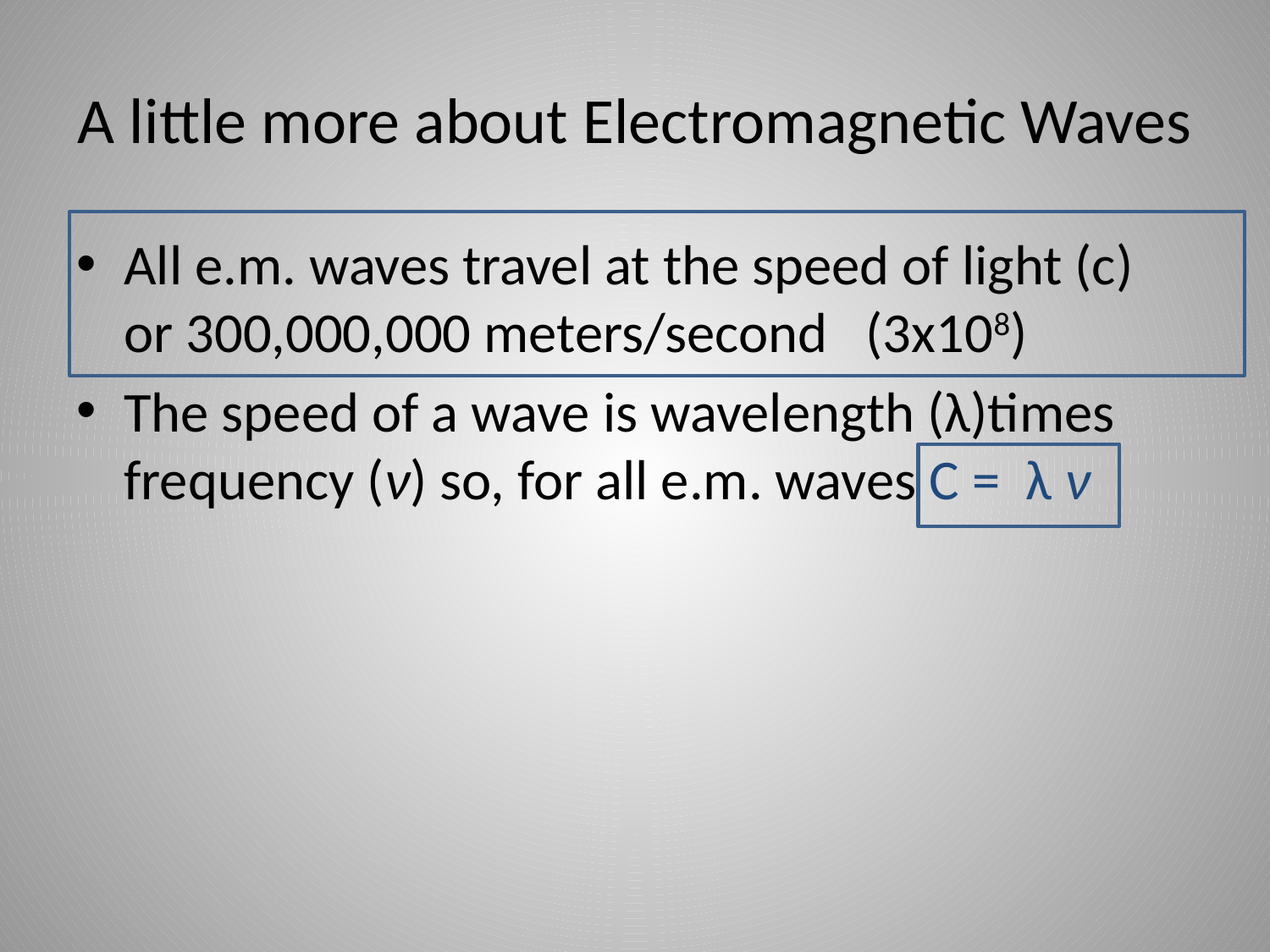

# A little more about Electromagnetic Waves

All e.m. waves travel at the speed of light (c) or 300,000,000 meters/second   (3x108)
The speed of a wave is wavelength (λ)times frequency (ν) so, for all e.m. waves C =  λ ν